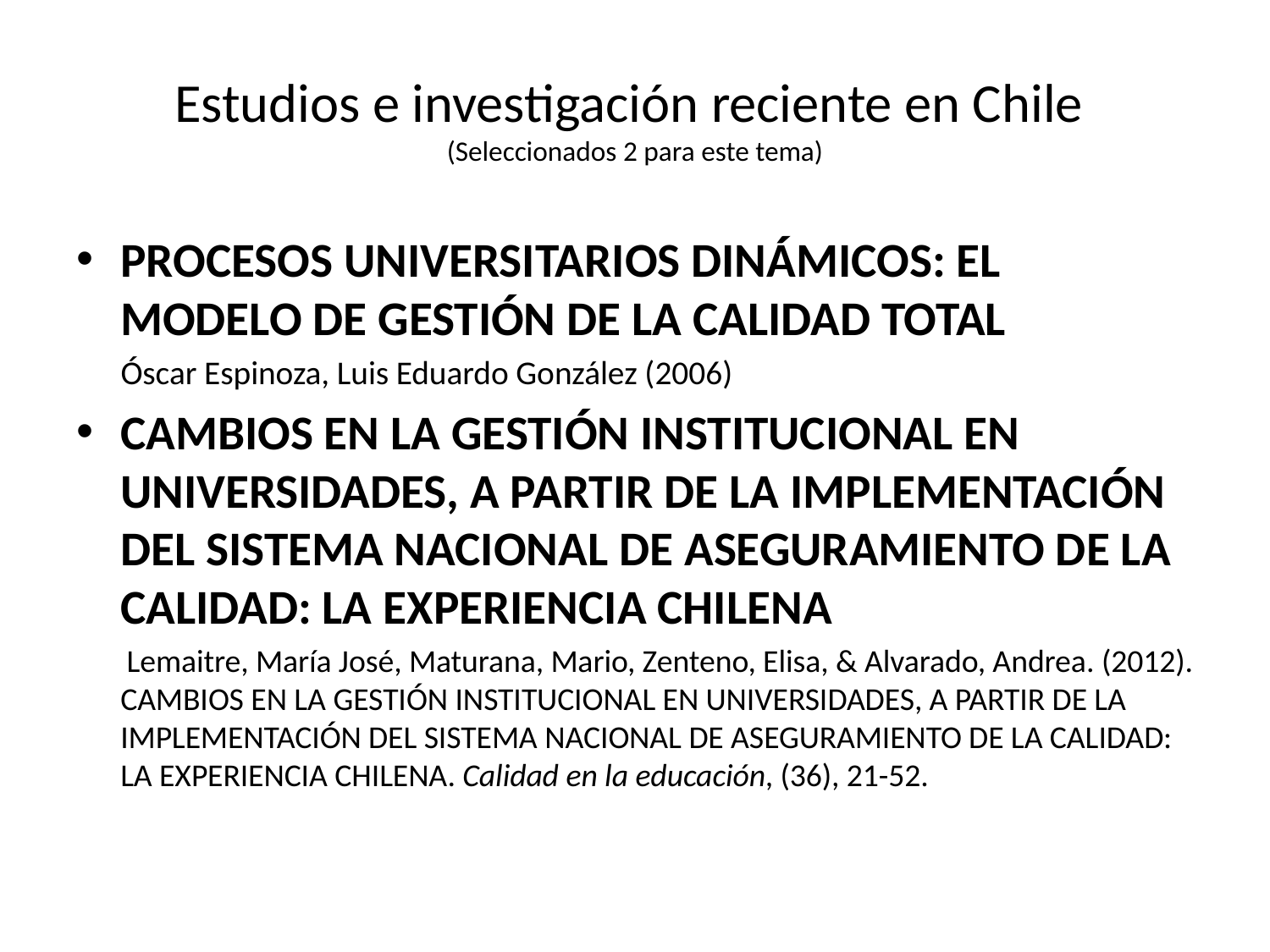

# Estudios e investigación reciente en Chile (Seleccionados 2 para este tema)
PROCESOS UNIVERSITARIOS DINÁMICOS: EL MODELO DE GESTIÓN DE LA CALIDAD TOTAL
      Óscar Espinoza, Luis Eduardo González (2006)
CAMBIOS EN LA GESTIÓN INSTITUCIONAL EN UNIVERSIDADES, A PARTIR DE LA IMPLEMENTACIÓN DEL SISTEMA NACIONAL DE ASEGURAMIENTO DE LA CALIDAD: LA EXPERIENCIA CHILENA
       Lemaitre, María José, Maturana, Mario, Zenteno, Elisa, & Alvarado, Andrea. (2012). CAMBIOS EN LA GESTIÓN INSTITUCIONAL EN UNIVERSIDADES, A PARTIR DE LA IMPLEMENTACIÓN DEL SISTEMA NACIONAL DE ASEGURAMIENTO DE LA CALIDAD: LA EXPERIENCIA CHILENA. Calidad en la educación, (36), 21-52.